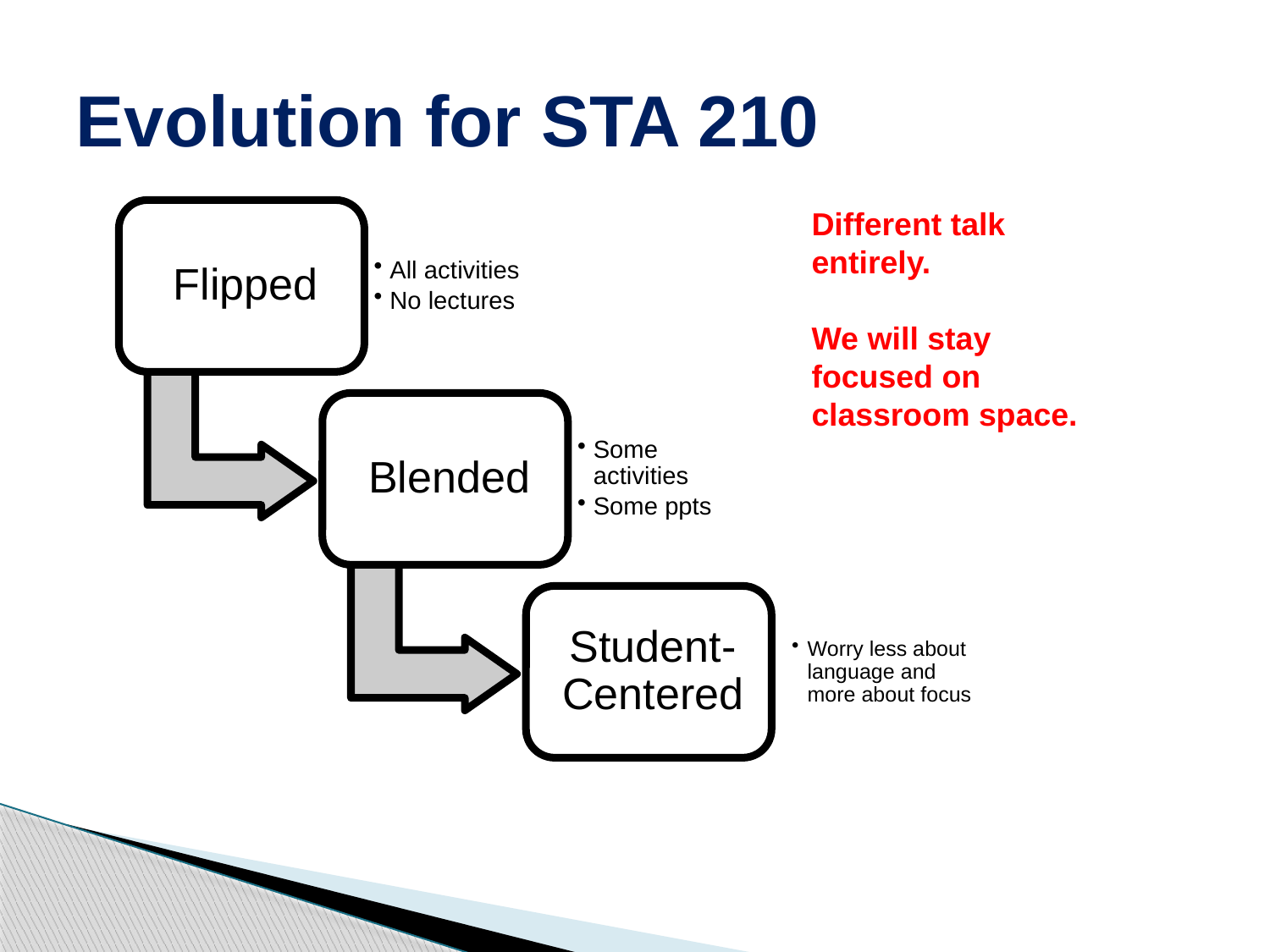

# Evolution for STA 210
Flipped
All activities
No lectures
Blended
Some activities
Some ppts
Student-Centered
Worry less about language and more about focus
Different talk entirely.

We will stay focused on classroom space.